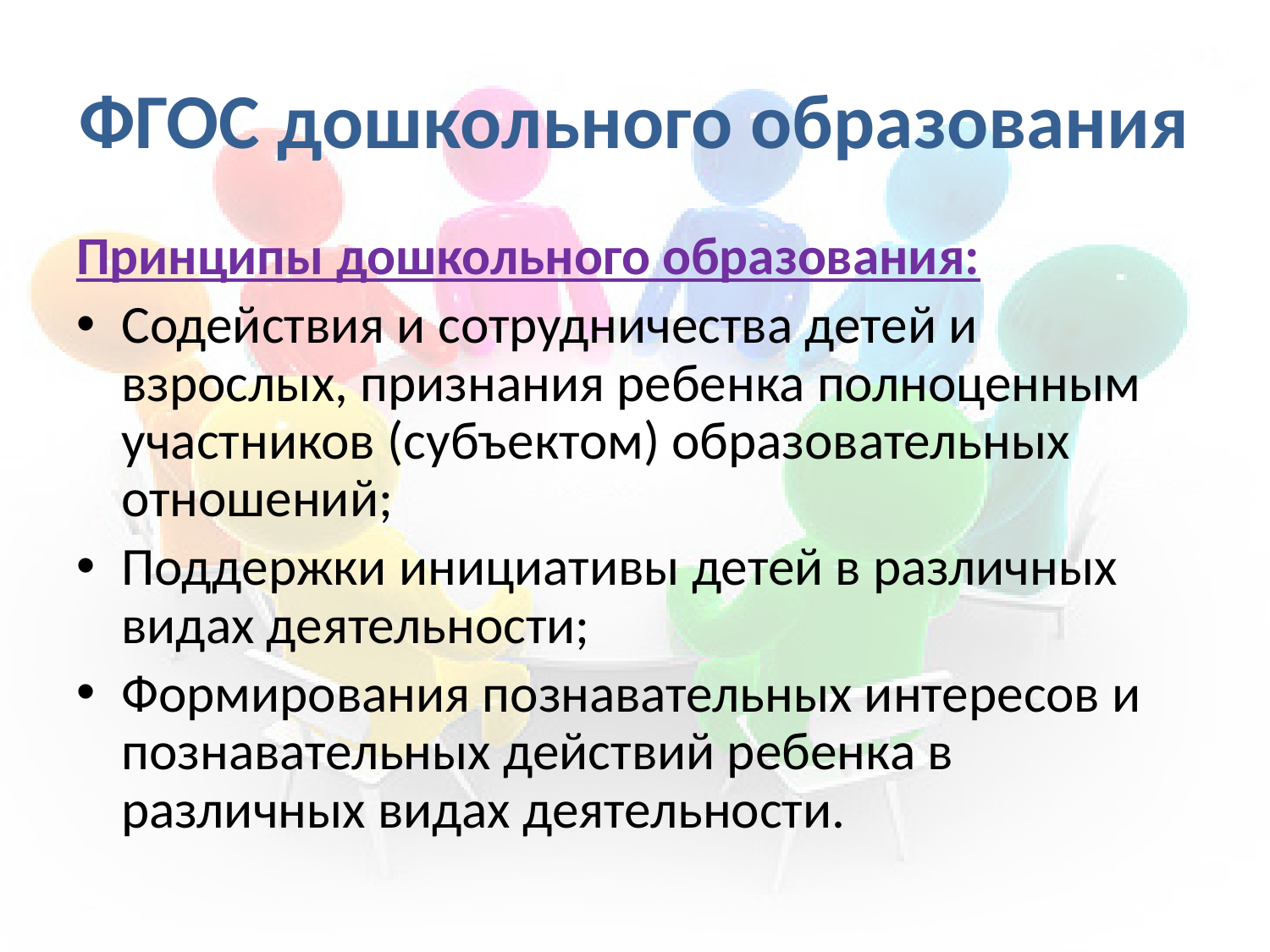

# ФГОС дошкольного образования
Принципы дошкольного образования:
Содействия и сотрудничества детей и взрослых, признания ребенка полноценным участников (субъектом) образовательных отношений;
Поддержки инициативы детей в различных видах деятельности;
Формирования познавательных интересов и познавательных действий ребенка в различных видах деятельности.